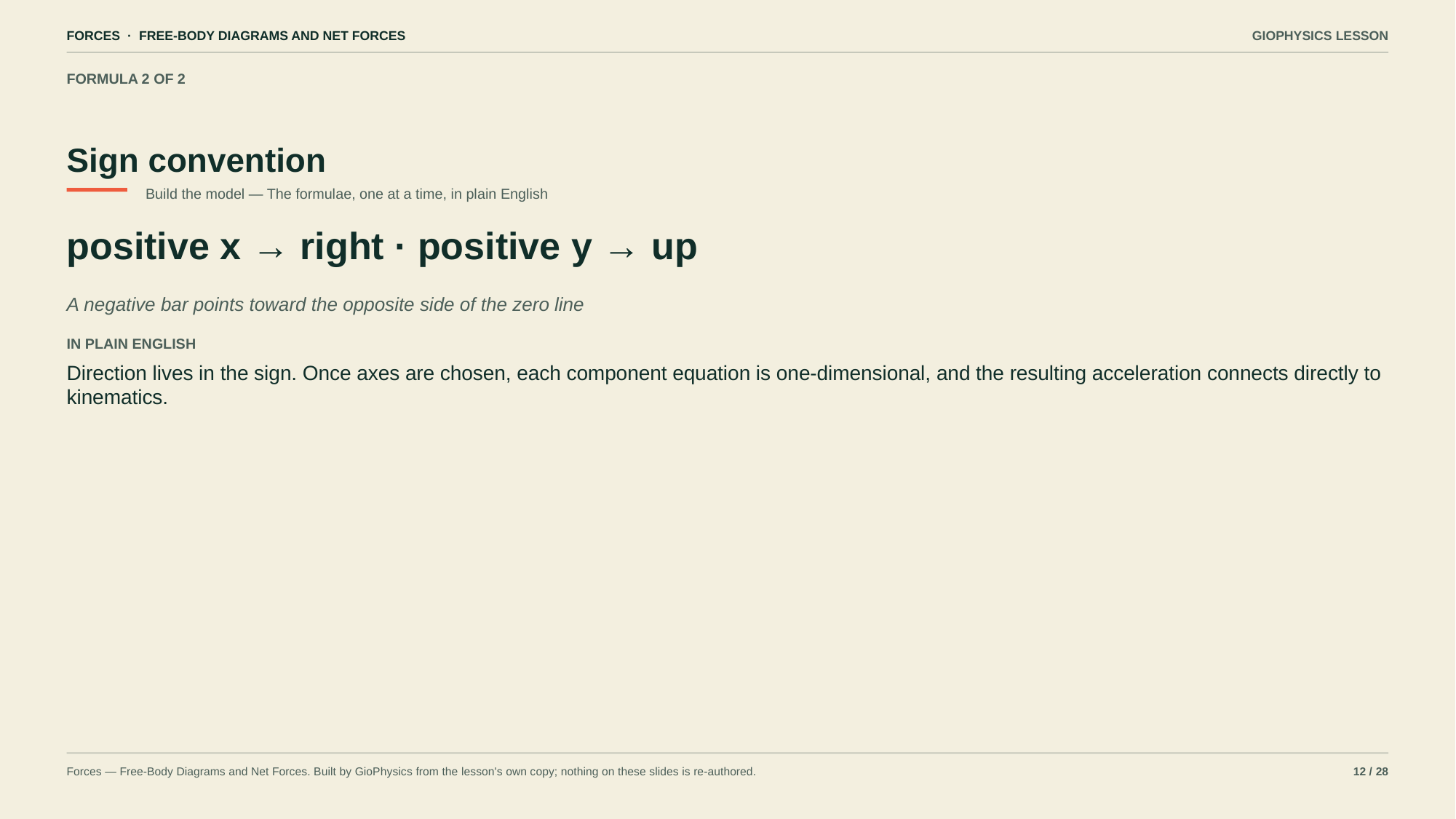

FORCES  ·  FREE-BODY DIAGRAMS AND NET FORCES
GIOPHYSICS LESSON

FORMULA 2 OF 2
Sign convention
Build the model — The formulae, one at a time, in plain English

positive x → right · positive y → up
A negative bar points toward the opposite side of the zero line
IN PLAIN ENGLISH
Direction lives in the sign. Once axes are chosen, each component equation is one-dimensional, and the resulting acceleration connects directly to kinematics.

Forces — Free-Body Diagrams and Net Forces. Built by GioPhysics from the lesson's own copy; nothing on these slides is re-authored.
12 / 28